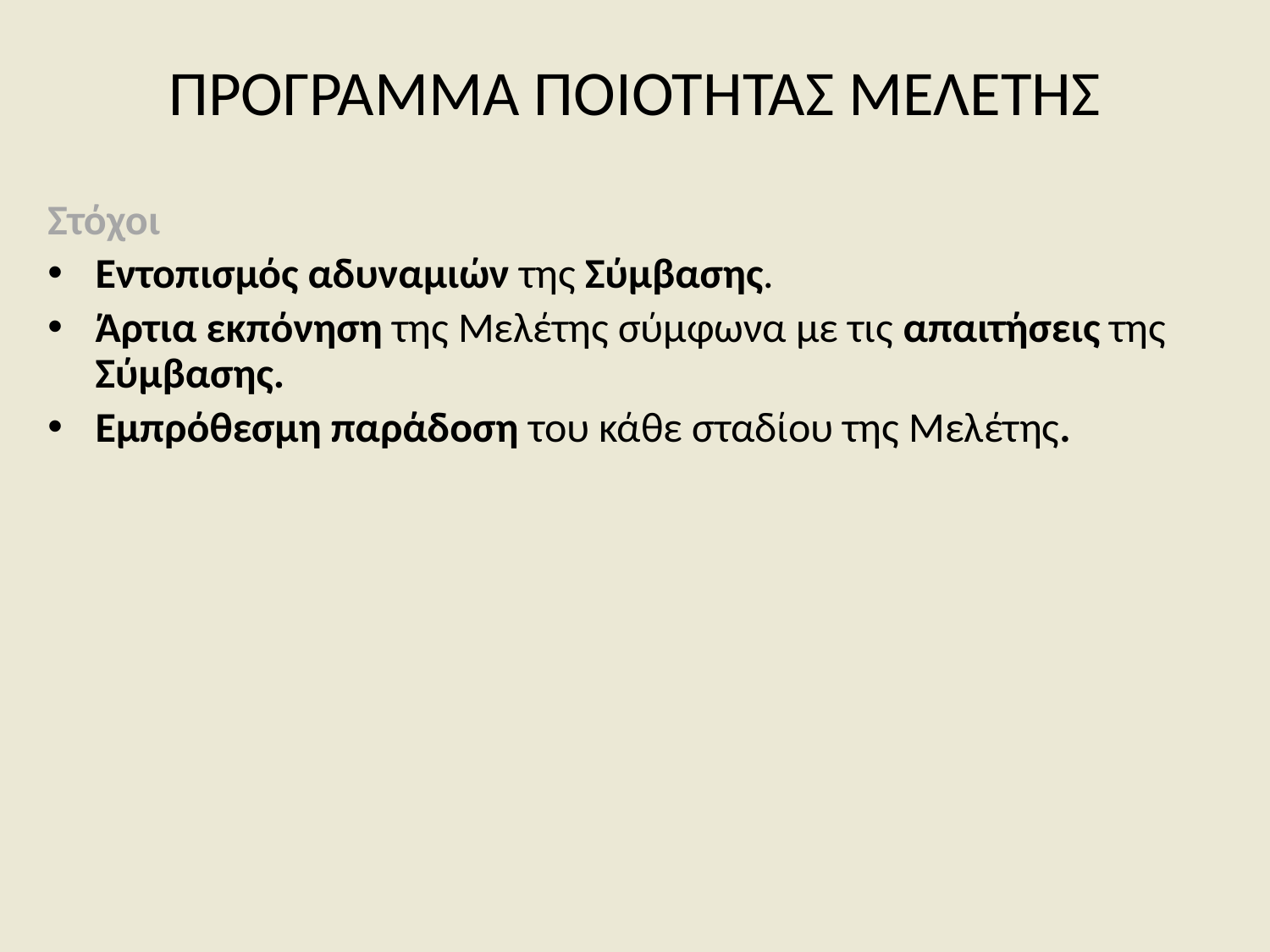

# ΠΡΟΓΡΑΜΜΑ ΠΟΙΟΤΗΤΑΣ ΜΕΛΕΤΗΣ
Στόχοι
Εντοπισμός αδυναμιών της Σύμβασης.
Άρτια εκπόνηση της Μελέτης σύμφωνα με τις απαιτήσεις της Σύμβασης.
Εμπρόθεσμη παράδοση του κάθε σταδίου της Μελέτης.